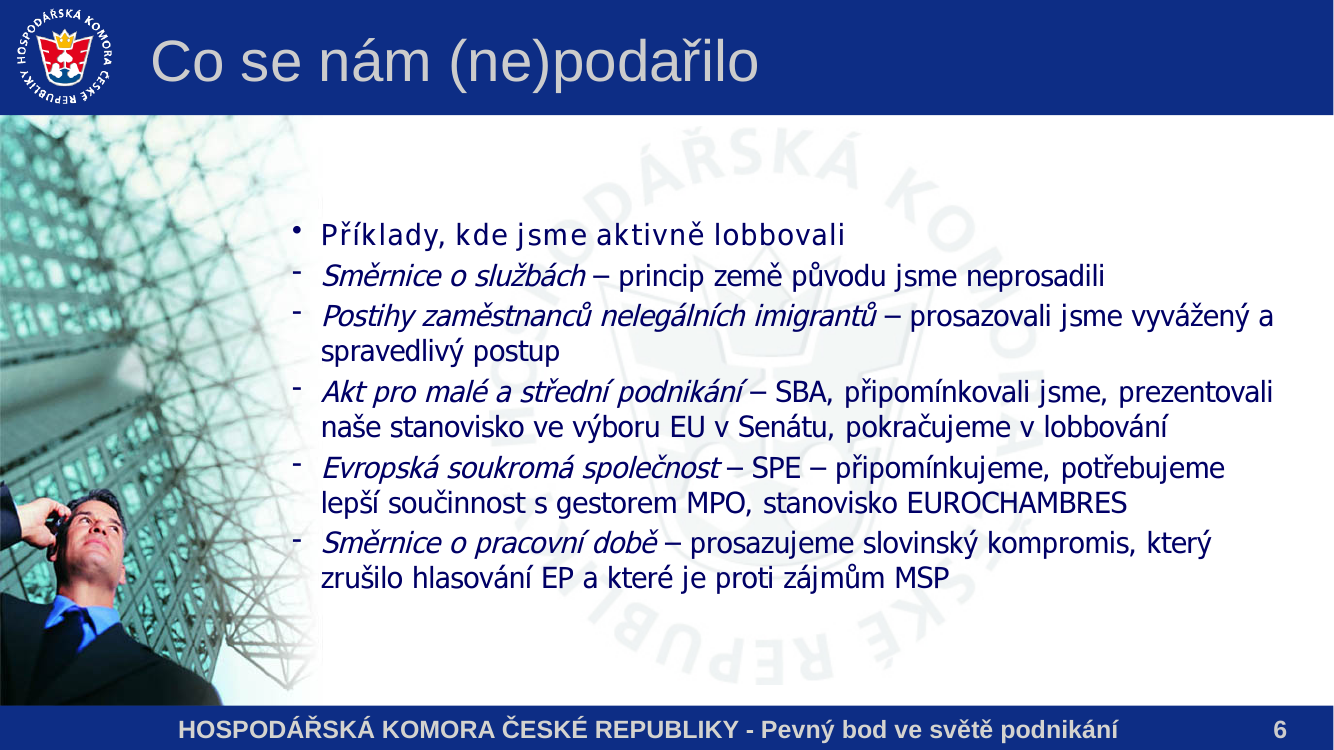

# Co se nám (ne)podařilo

Příklady, kde jsme aktivně lobbovali
Směrnice o službách – princip země původu jsme neprosadili
Postihy zaměstnanců nelegálních imigrantů – prosazovali jsme vyvážený a spravedlivý postup
Akt pro malé a střední podnikání – SBA, připomínkovali jsme, prezentovali naše stanovisko ve výboru EU v Senátu, pokračujeme v lobbování
Evropská soukromá společnost – SPE – připomínkujeme, potřebujeme lepší součinnost s gestorem MPO, stanovisko EUROCHAMBRES
Směrnice o pracovní době – prosazujeme slovinský kompromis, který zrušilo hlasování EP a které je proti zájmům MSP

6